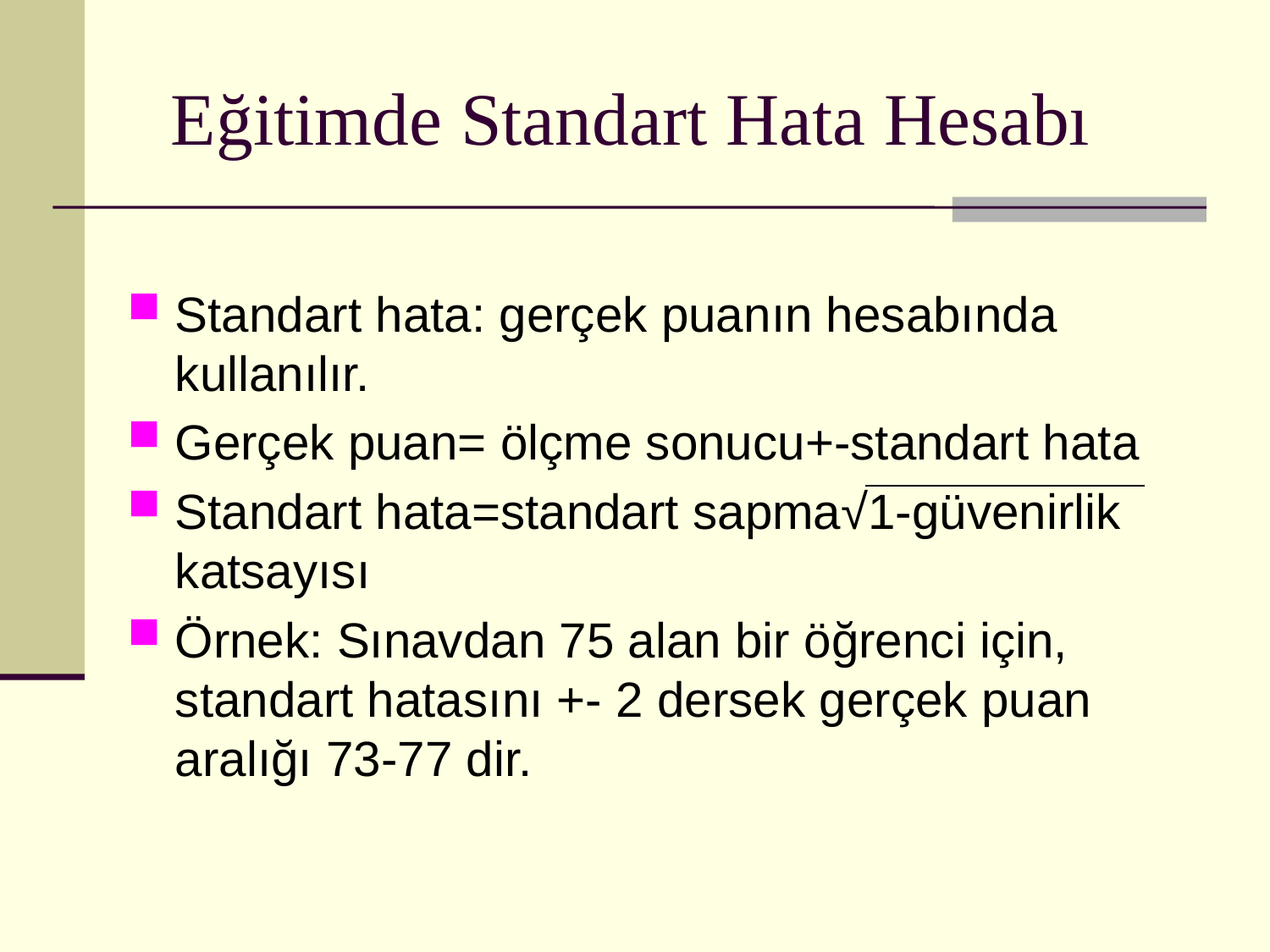

# Eğitimde Standart Hata Hesabı
Standart hata: gerçek puanın hesabında kullanılır.
Gerçek puan= ölçme sonucu+-standart hata
Standart hata=standart sapma√1-güvenirlik katsayısı
Örnek: Sınavdan 75 alan bir öğrenci için, standart hatasını +- 2 dersek gerçek puan aralığı 73-77 dir.